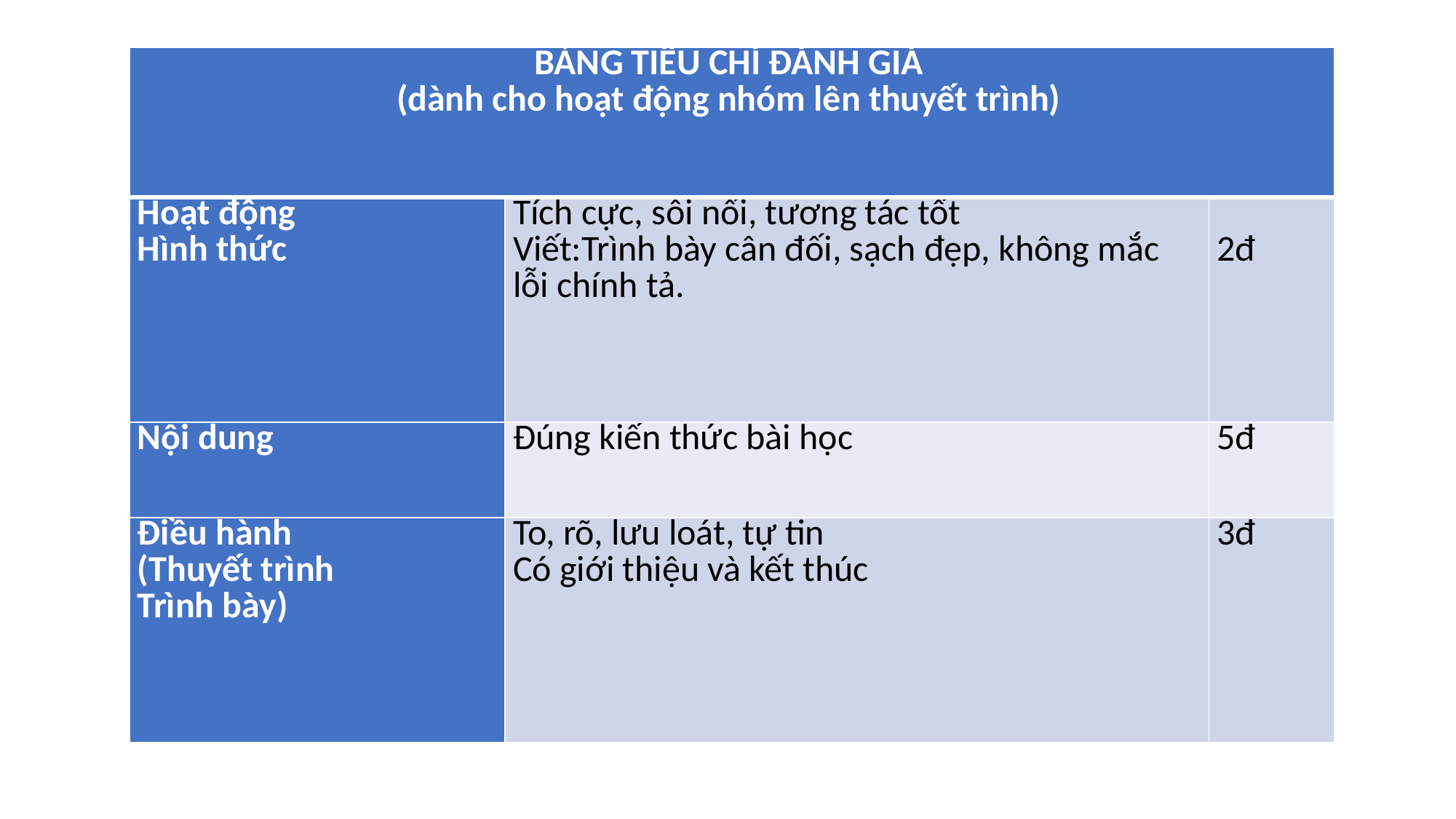

| BẢNG TIÊU CHÍ ĐÁNH GIÁ (dành cho hoạt động nhóm lên thuyết trình) |  |  |
| --- | --- | --- |
| Hoạt động Hình thức | Tích cực, sôi nổi, tương tác tốt Viết:Trình bày cân đối, sạch đẹp, không mắc lỗi chính tả. | 2đ |
| Nội dung | Đúng kiến thức bài học | 5đ |
| Điều hành (Thuyết trình Trình bày) | To, rõ, lưu loát, tự tin Có giới thiệu và kết thúc | 3đ |